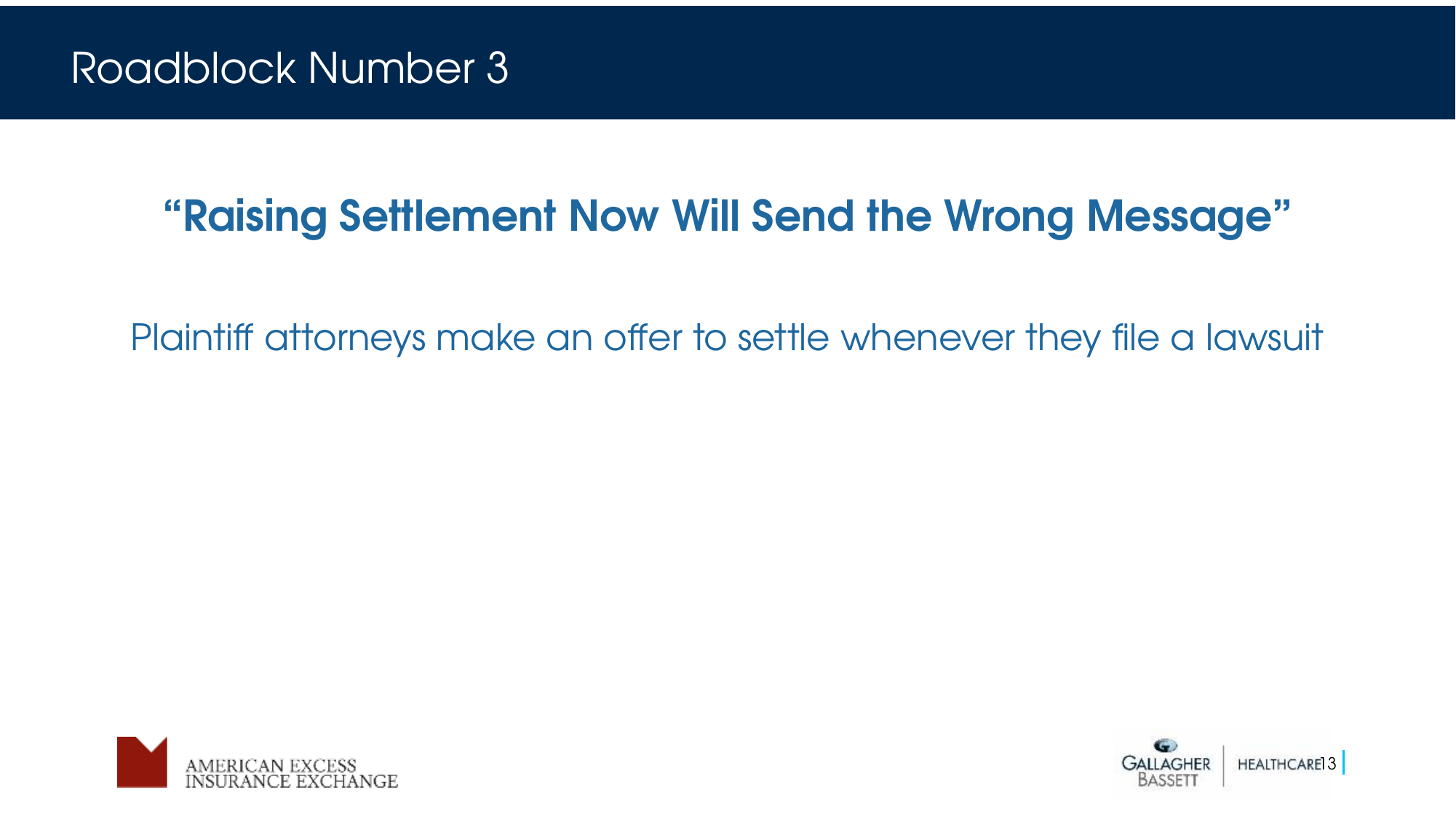

Roadblock Number 3
“Raising Settlement Now Will Send the Wrong Message”

Plaintiff attorneys make an offer to settle whenever they file a lawsuit